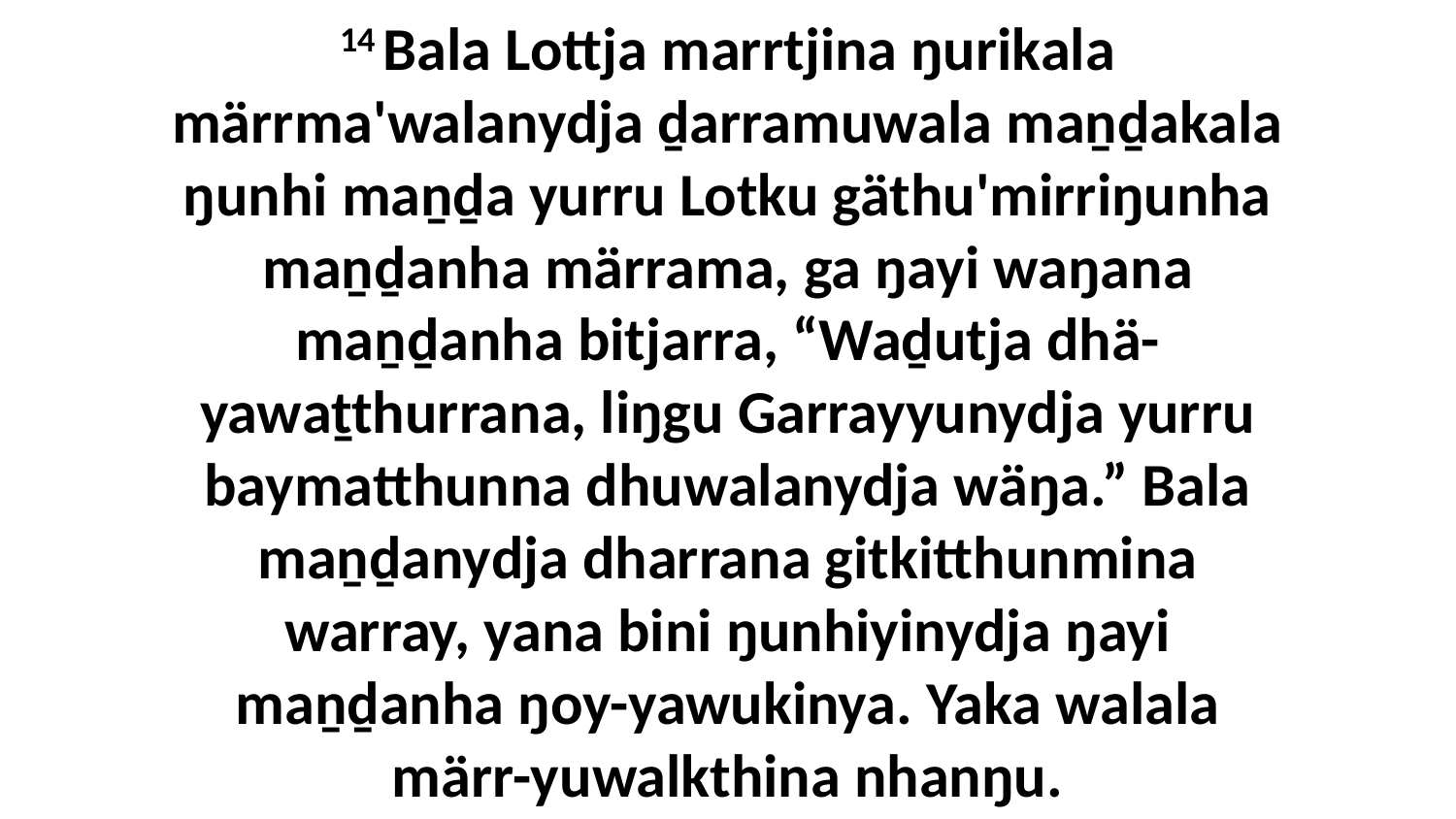

14 Bala Lottja marrtjina ŋurikala märrma'walanydja ḏarramuwala maṉḏakala ŋunhi maṉḏa yurru Lotku gäthu'mirriŋunha maṉḏanha märrama, ga ŋayi waŋana maṉḏanha bitjarra, “Waḏutja dhä-yawaṯthurrana, liŋgu Garrayyunydja yurru baymatthunna dhuwalanydja wäŋa.” Bala maṉḏanydja dharrana gitkitthunmina warray, yana bini ŋunhiyinydja ŋayi maṉḏanha ŋoy-yawukinya. Yaka walala märr-yuwalkthina nhanŋu.